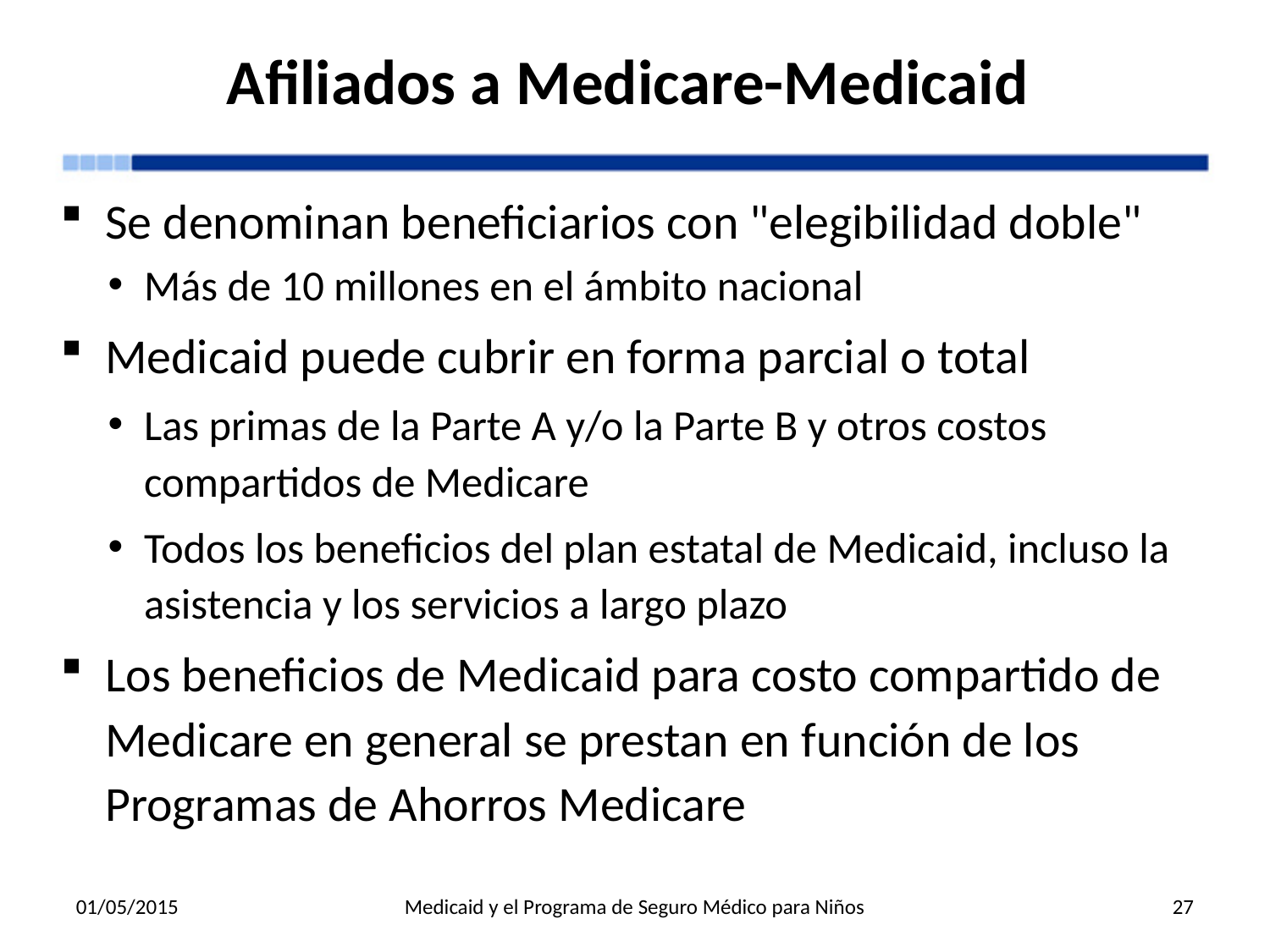

# Afiliados a Medicare-Medicaid
Se denominan beneficiarios con "elegibilidad doble"
Más de 10 millones en el ámbito nacional
Medicaid puede cubrir en forma parcial o total
Las primas de la Parte A y/o la Parte B y otros costos compartidos de Medicare
Todos los beneficios del plan estatal de Medicaid, incluso la asistencia y los servicios a largo plazo
Los beneficios de Medicaid para costo compartido de Medicare en general se prestan en función de los Programas de Ahorros Medicare

01/05/2015
Medicaid y el Programa de Seguro Médico para Niños
27